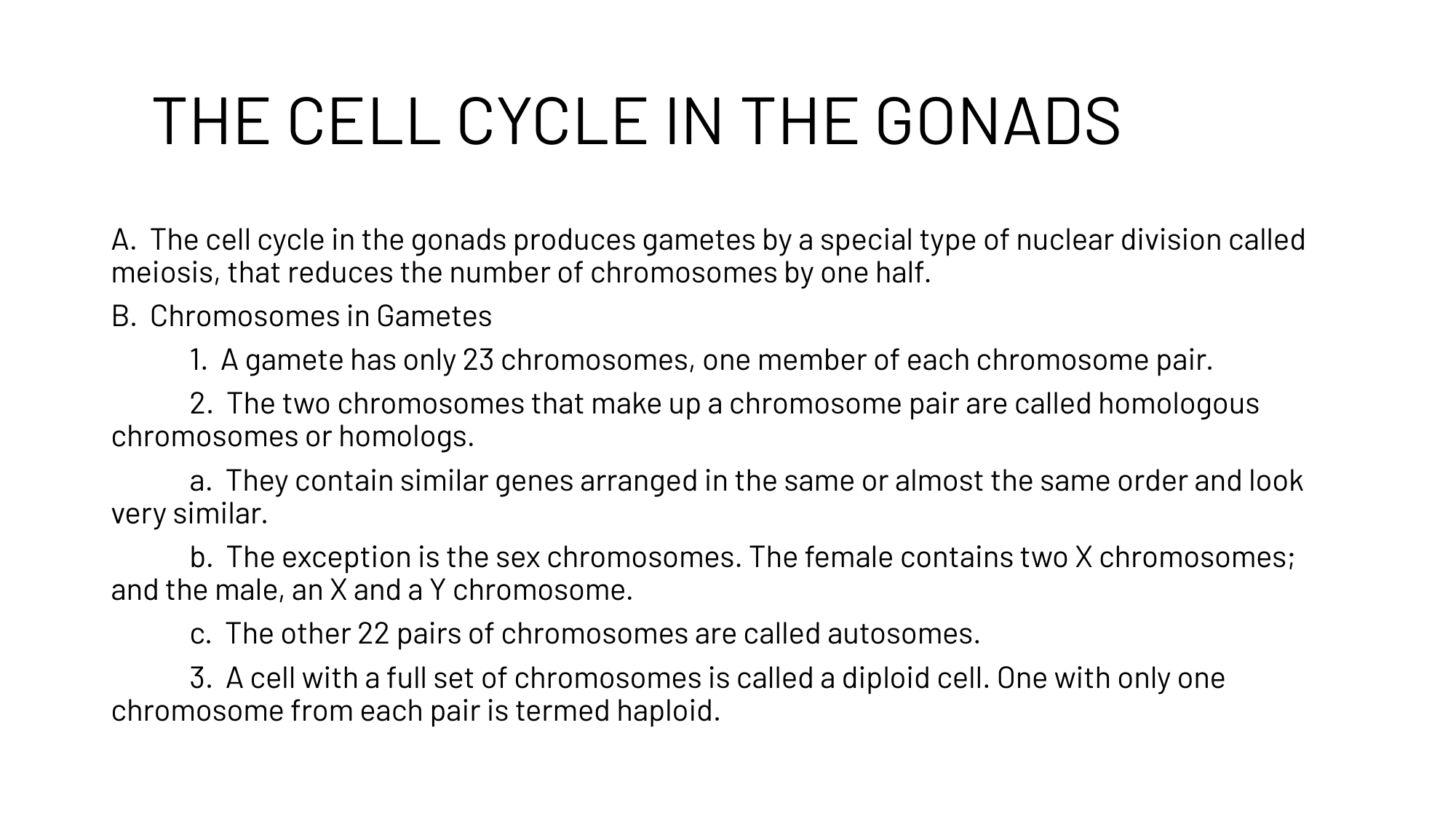

# THE CELL CYCLE IN THE GONADS
A.  The cell cycle in the gonads produces gametes by a special type of nuclear division called meiosis, that reduces the number of chromosomes by one half.
B.  Chromosomes in Gametes
	1.  A gamete has only 23 chromosomes, one member of each chromosome pair.
	2.  The two chromosomes that make up a chromosome pair are called homologous chromosomes or homologs.
		a.  They contain similar genes arranged in the same or almost the same order and look very similar.
		b.  The exception is the sex chromosomes. The female contains two X chromosomes; and the male, an X and a Y chromosome.
		c.  The other 22 pairs of chromosomes are called autosomes.
	3.  A cell with a full set of chromosomes is called a diploid cell. One with only one chromosome from each pair is termed haploid.